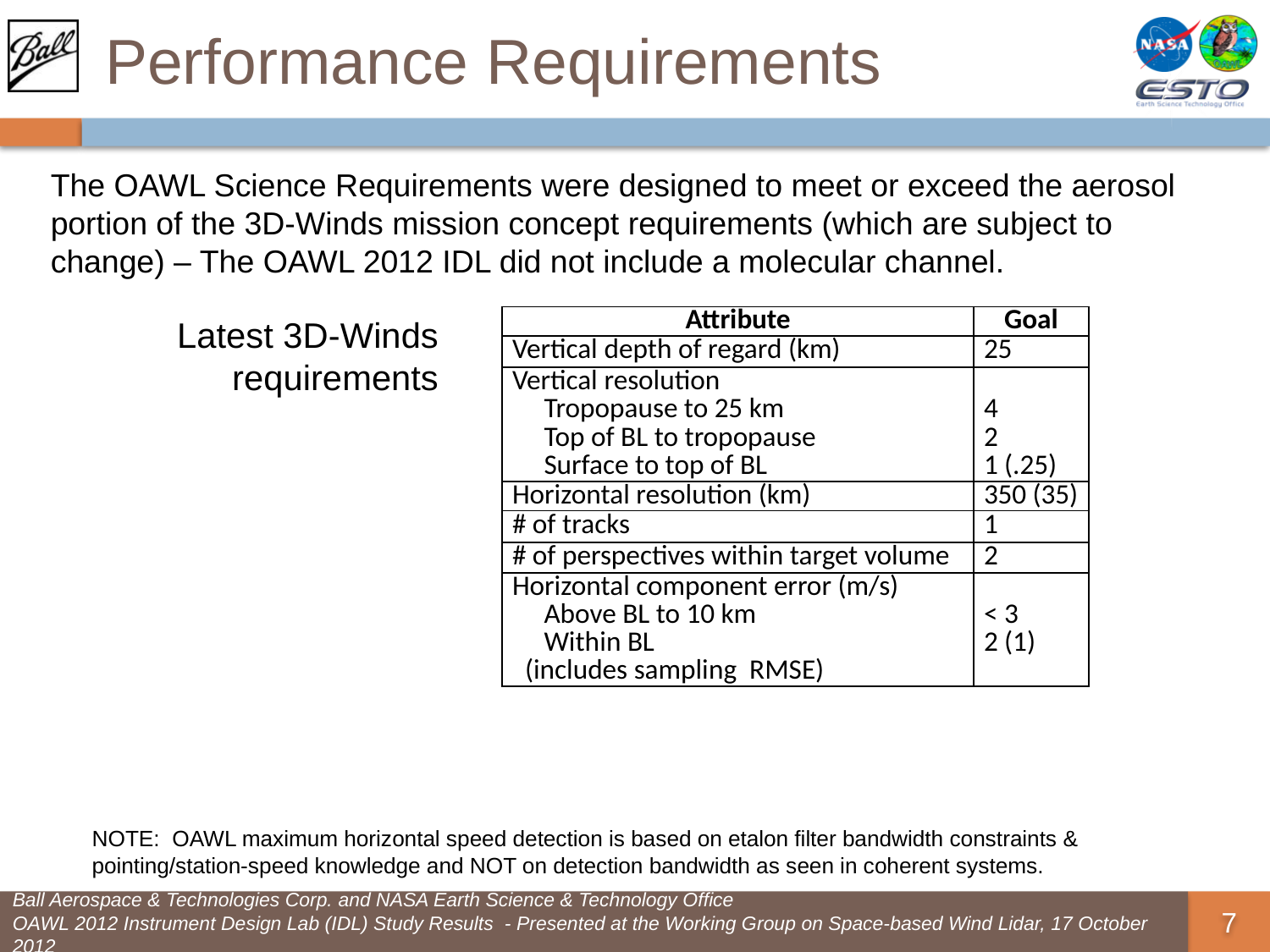

# Performance Requirements
The OAWL Science Requirements were designed to meet or exceed the aerosol portion of the 3D-Winds mission concept requirements (which are subject to change) – The OAWL 2012 IDL did not include a molecular channel.
| Attribute | Goal |
| --- | --- |
| Vertical depth of regard (km) | 25 |
| Vertical resolution Tropopause to 25 km Top of BL to tropopause Surface to top of BL | 4 2 1 (.25) |
| Horizontal resolution (km) | 350 (35) |
| # of tracks | 1 |
| # of perspectives within target volume | 2 |
| Horizontal component error (m/s) Above BL to 10 km Within BL (includes sampling RMSE) | < 3 2 (1) |
Latest 3D-Winds requirements
NOTE:  OAWL maximum horizontal speed detection is based on etalon filter bandwidth constraints & pointing/station-speed knowledge and NOT on detection bandwidth as seen in coherent systems.
Ball Aerospace & Technologies Corp. and NASA Earth Science & Technology Office
OAWL 2012 Instrument Design Lab (IDL) Study Results  - Presented at the Working Group on Space-based Wind Lidar, 17 October 2012